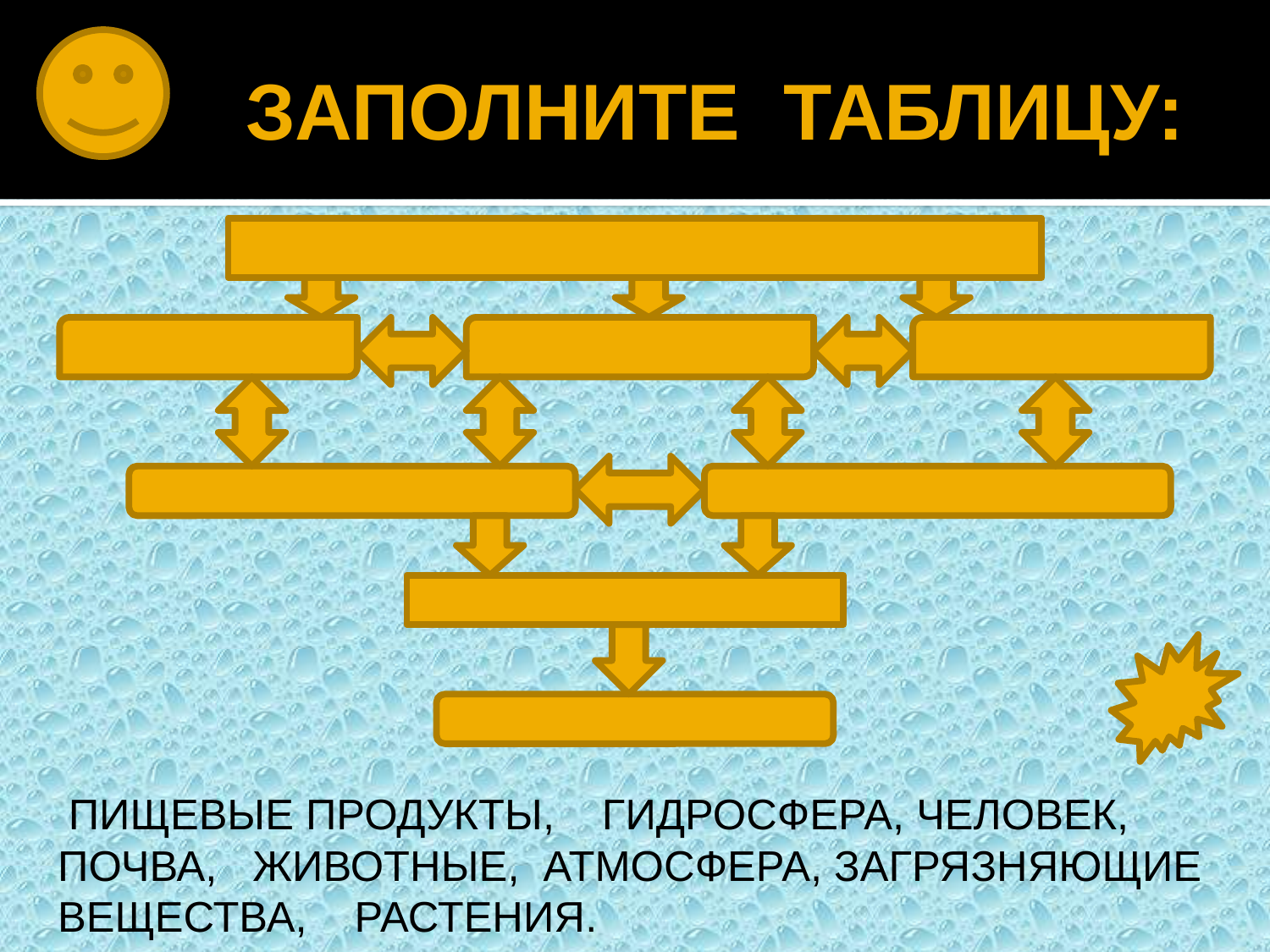

# ЗАПОЛНИТЕ  ТАБЛИЦУ:

    ПИЩЕВЫЕ ПРОДУКТЫ,    ГИДРОСФЕРА, ЧЕЛОВЕК,   ПОЧВА,   ЖИВОТНЫЕ,  АТМОСФЕРА, ЗАГРЯЗНЯЮЩИЕ ВЕЩЕСТВА,    РАСТЕНИЯ.